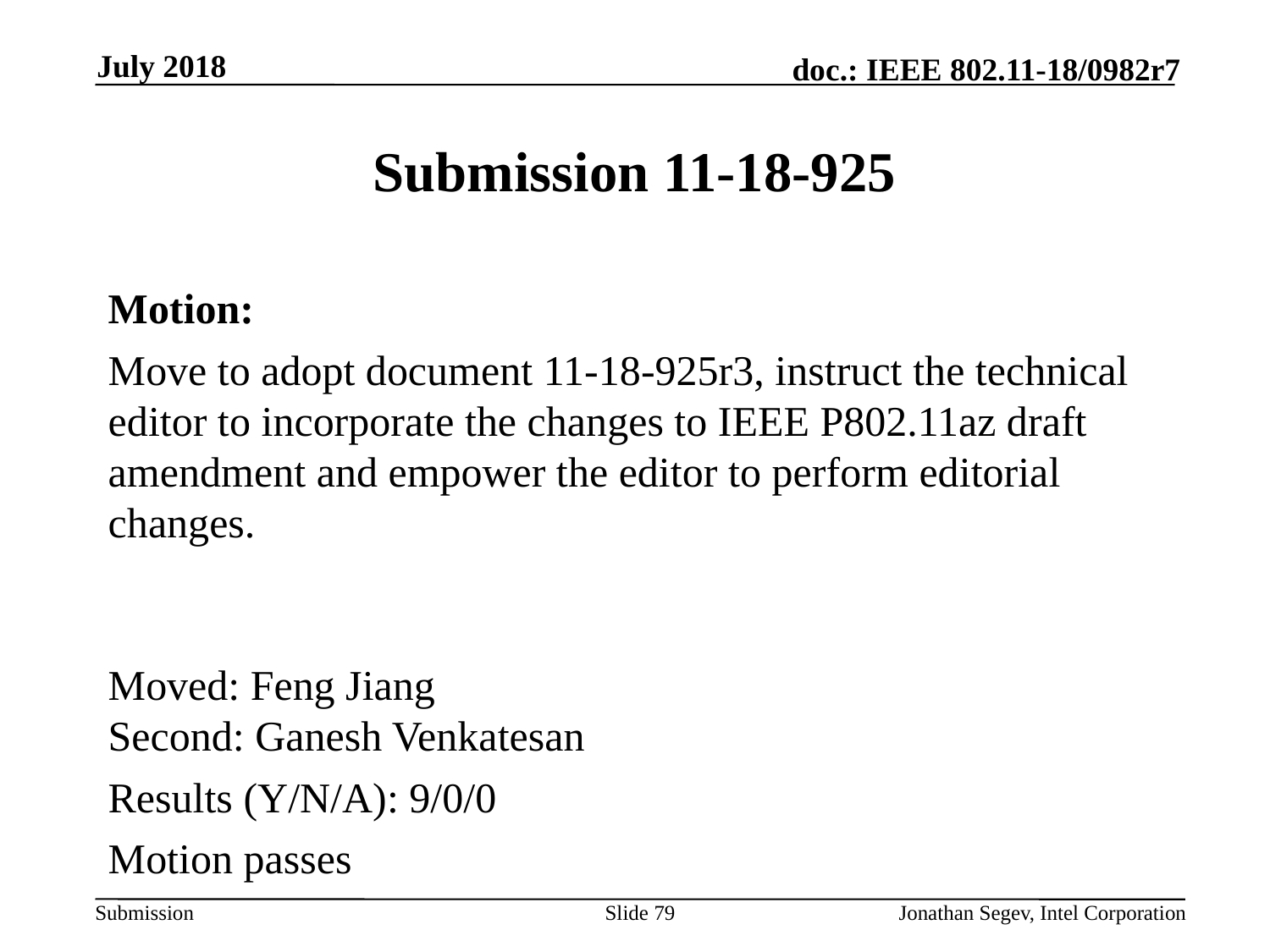

July 2018
# Submission 11-18-925
Motion:
Move to adopt document 11-18-925r3, instruct the technical editor to incorporate the changes to IEEE P802.11az draft amendment and empower the editor to perform editorial changes.
Moved: Feng Jiang
Second: Ganesh Venkatesan
Results (Y/N/A): 9/0/0
Motion passes

Slide 79
Jonathan Segev, Intel Corporation